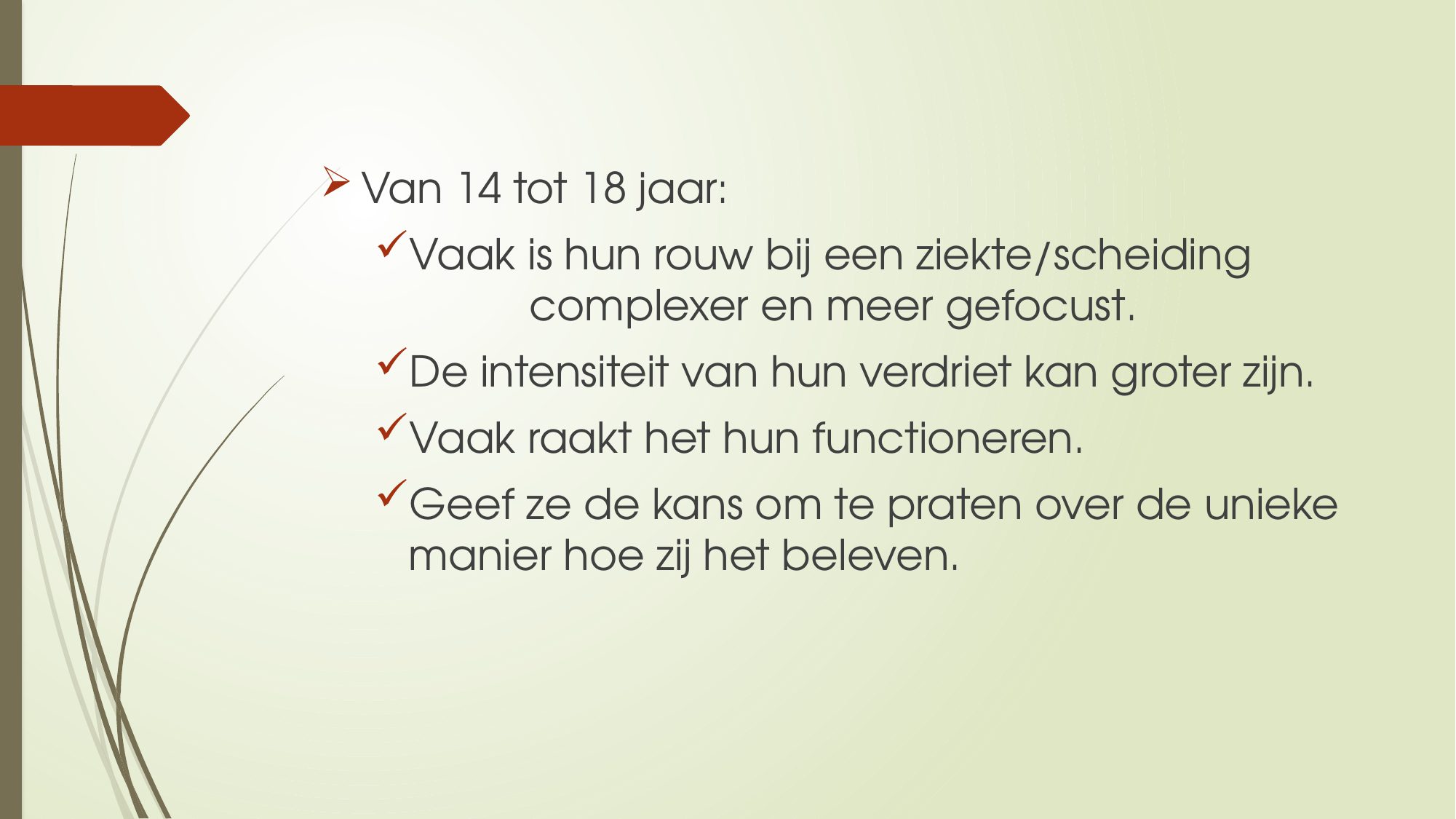

#
Van 14 tot 18 jaar:
Vaak is hun rouw bij een ziekte/scheiding  	 	 complexer en meer gefocust.
De intensiteit van hun verdriet kan groter zijn.
Vaak raakt het hun functioneren.
Geef ze de kans om te praten over de unieke manier hoe zij het beleven.